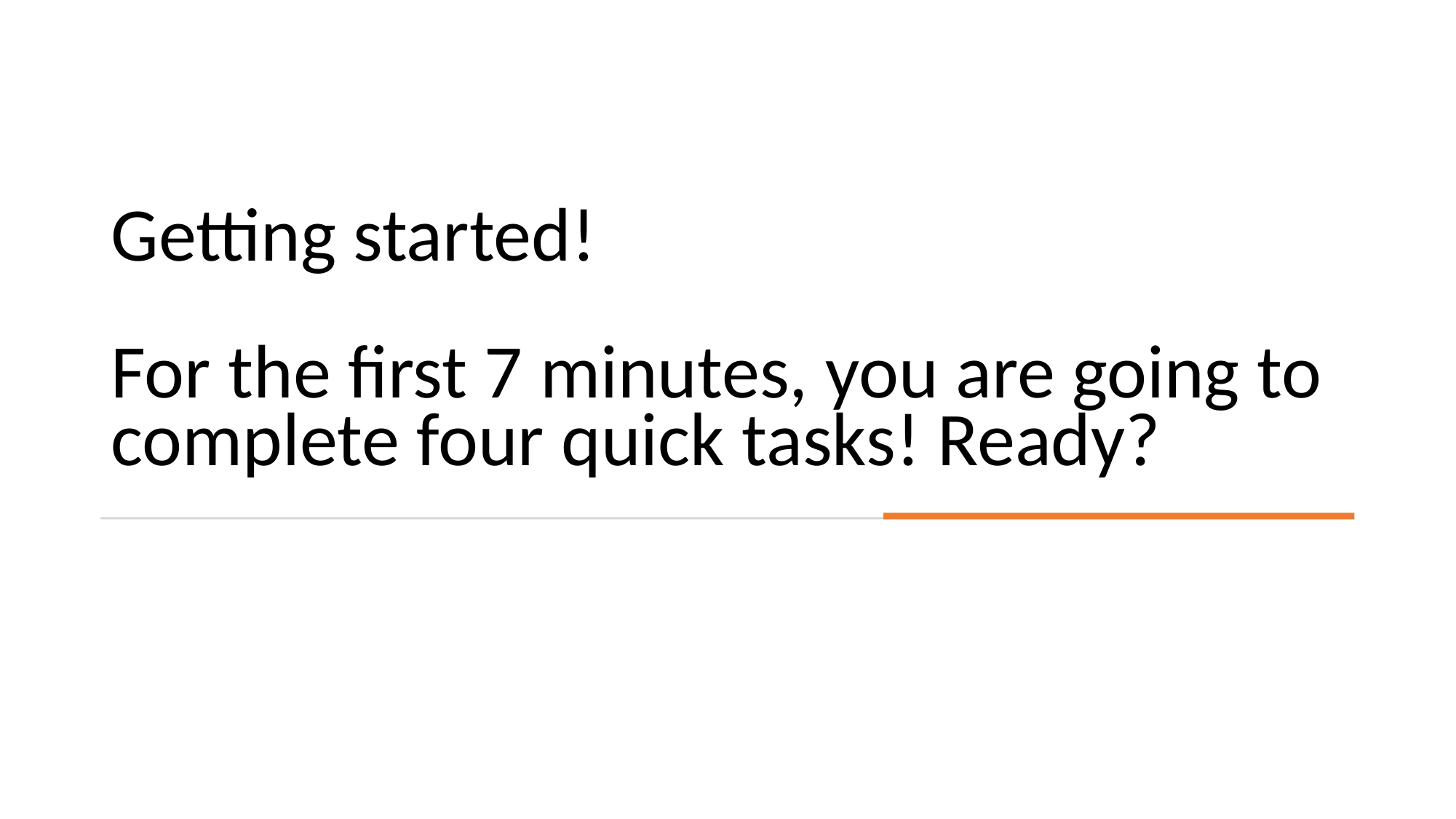

# Getting started! For the first 7 minutes, you are going to complete four quick tasks! Ready?